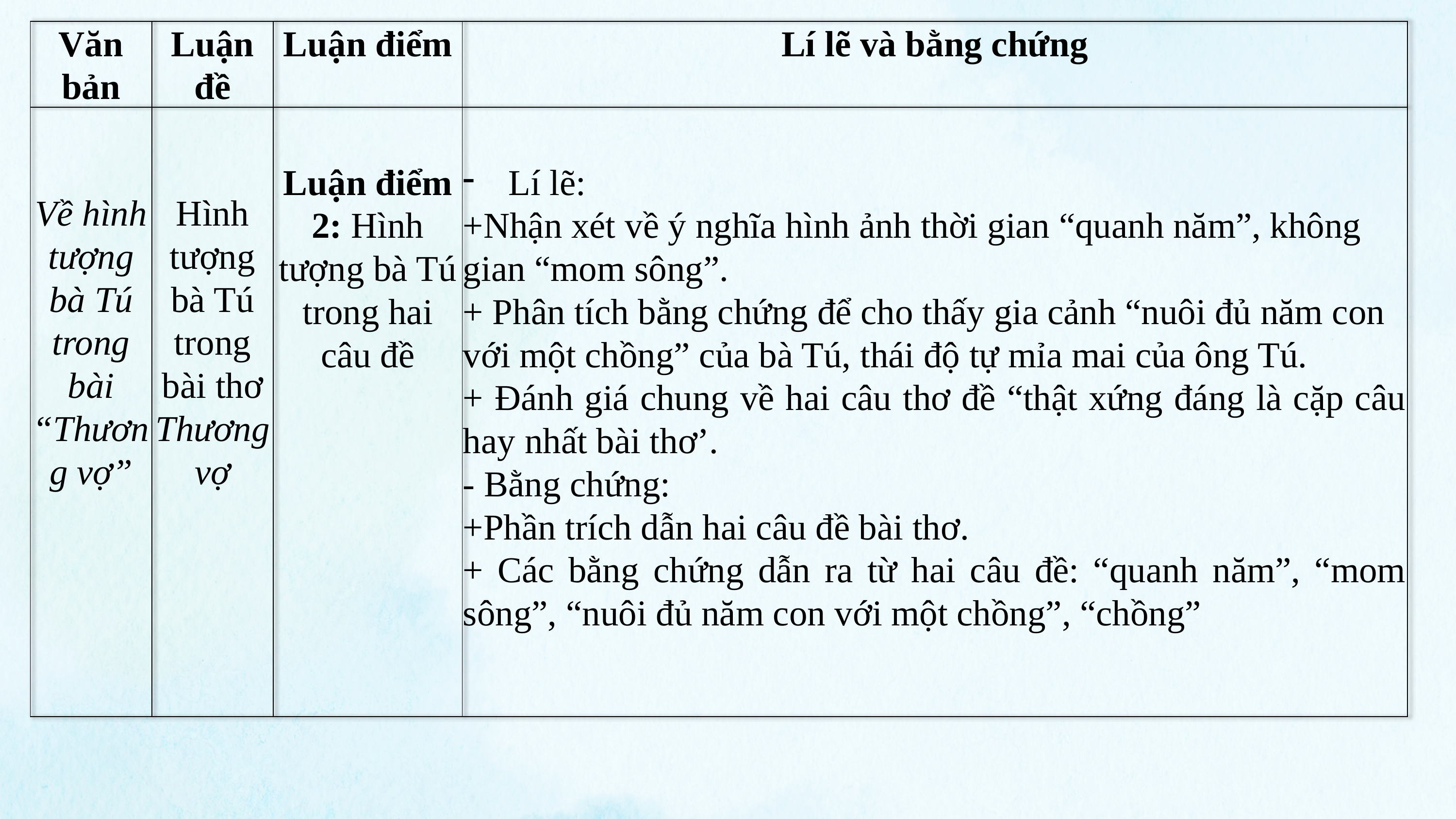

| Văn bản | Luận đề | Luận điểm | Lí lẽ và bằng chứng |
| --- | --- | --- | --- |
| Về hình tượng bà Tú trong bài “Thương vợ” | Hình tượng bà Tú trong bài thơ Thương vợ |  |  |
|  |  | Luận điểm 2: Hình tượng bà Tú trong hai câu đề | Lí lẽ: +Nhận xét về ý nghĩa hình ảnh thời gian “quanh năm”, không gian “mom sông”. + Phân tích bằng chứng để cho thấy gia cảnh “nuôi đủ năm con với một chồng” của bà Tú, thái độ tự mỉa mai của ông Tú. + Đánh giá chung về hai câu thơ đề “thật xứng đáng là cặp câu hay nhất bài thơ’. - Bằng chứng: +Phần trích dẫn hai câu đề bài thơ. + Các bằng chứng dẫn ra từ hai câu đề: “quanh năm”, “mom sông”, “nuôi đủ năm con với một chồng”, “chồng” |
|  |  |  |  |
|  |  |  |  |